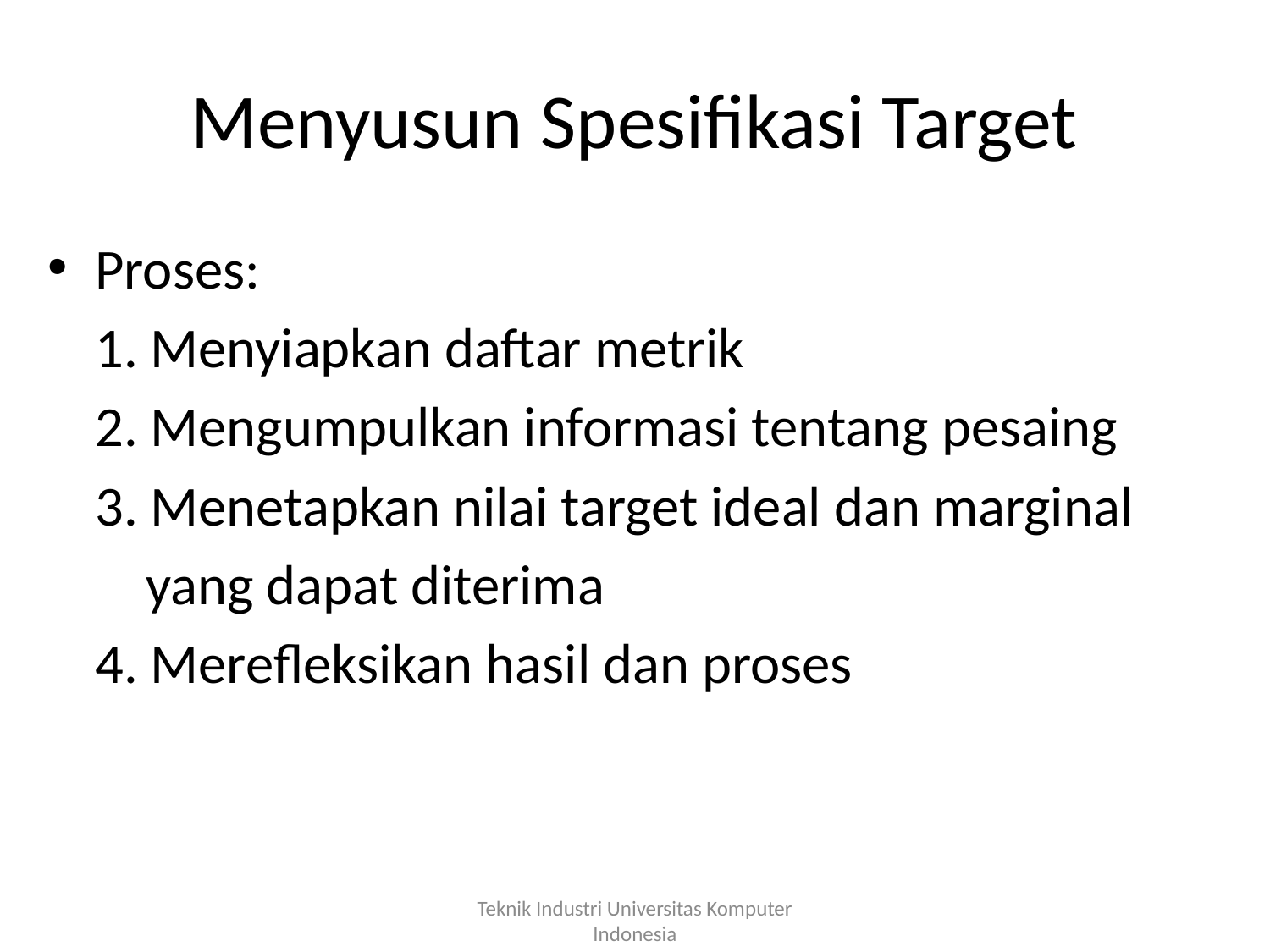

# Menyusun Spesifikasi Target
Proses:
	1. Menyiapkan daftar metrik
	2. Mengumpulkan informasi tentang pesaing
	3. Menetapkan nilai target ideal dan marginal
	    yang dapat diterima
	4. Merefleksikan hasil dan proses

Teknik Industri Universitas Komputer Indonesia